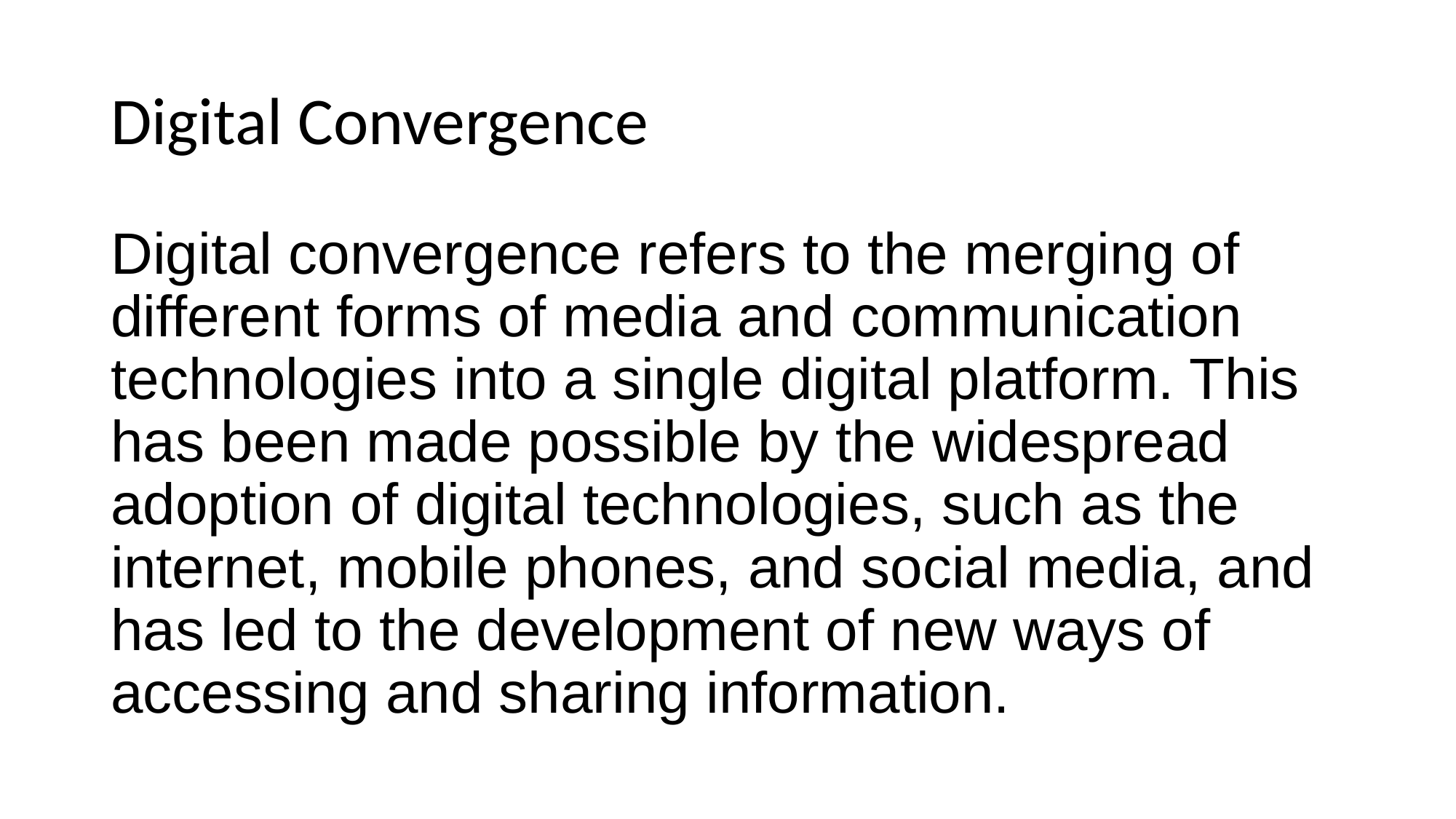

# Digital Convergence
Digital convergence refers to the merging of different forms of media and communication technologies into a single digital platform. This has been made possible by the widespread adoption of digital technologies, such as the internet, mobile phones, and social media, and has led to the development of new ways of accessing and sharing information.